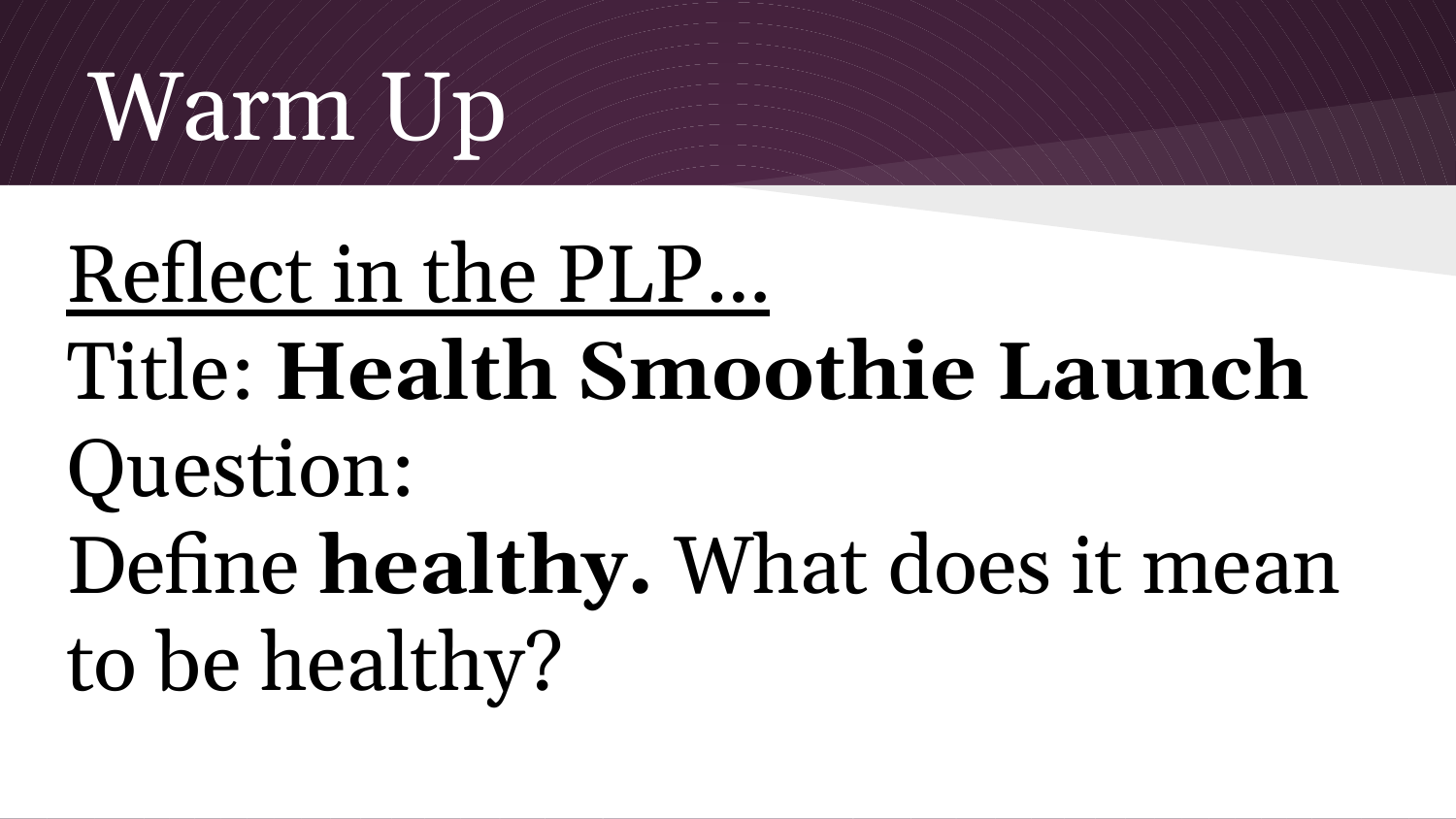

# Warm Up
Reflect in the PLP…
Title: Health Smoothie Launch
Question:
Define healthy. What does it mean to be healthy?